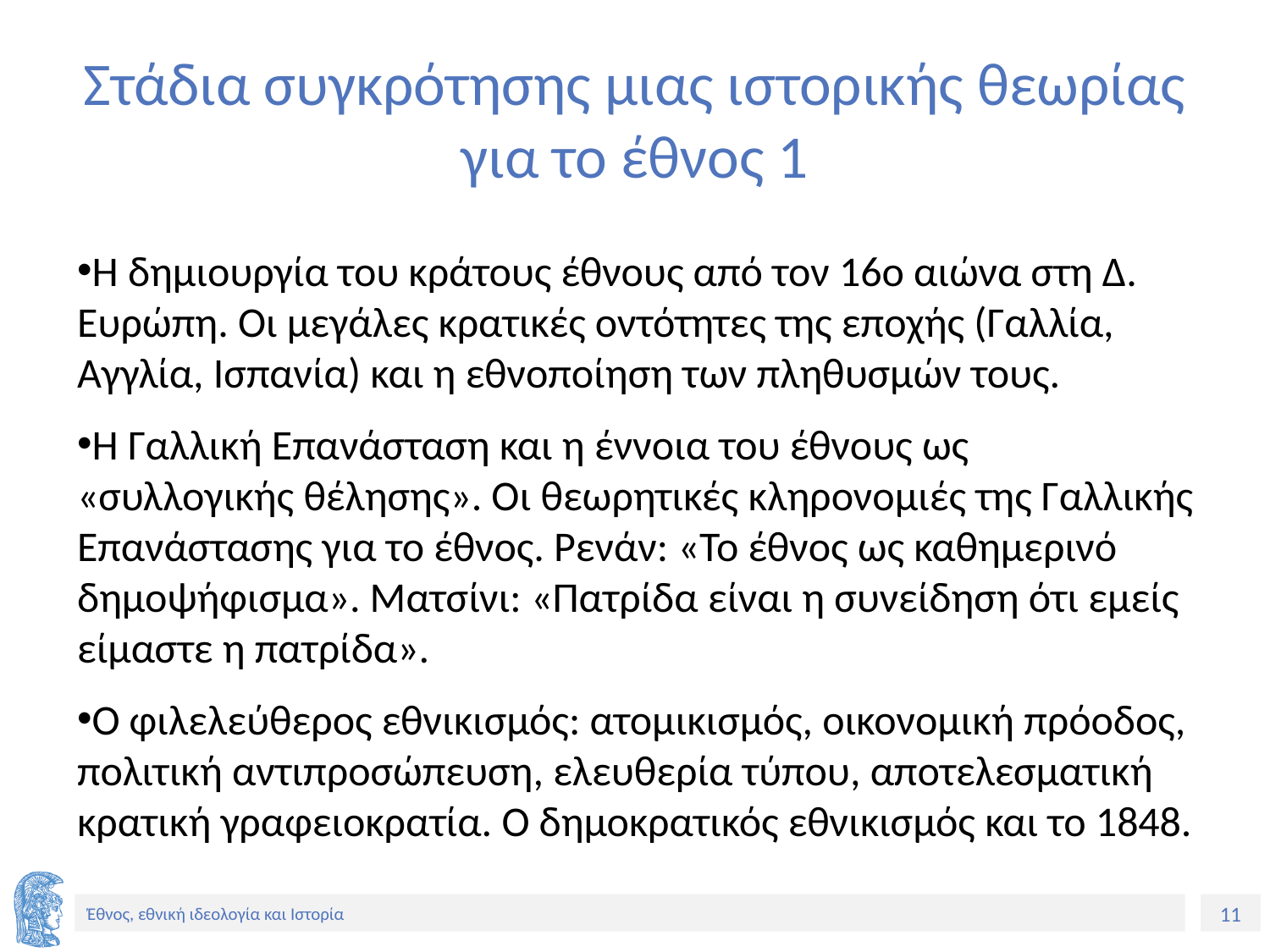

# Στάδια συγκρότησης μιας ιστορικής θεωρίας για το έθνος 1
Η δημιουργία του κράτους έθνους από τον 16ο αιώνα στη Δ. Ευρώπη. Οι μεγάλες κρατικές οντότητες της εποχής (Γαλλία, Αγγλία, Ισπανία) και η εθνοποίηση των πληθυσμών τους.
Η Γαλλική Επανάσταση και η έννοια του έθνους ως «συλλογικής θέλησης». Οι θεωρητικές κληρονομιές της Γαλλικής Επανάστασης για το έθνος. Ρενάν: «Το έθνος ως καθημερινό δημοψήφισμα». Ματσίνι: «Πατρίδα είναι η συνείδηση ότι εμείς είμαστε η πατρίδα».
Ο φιλελεύθερος εθνικισμός: ατομικισμός, οικονομική πρόοδος, πολιτική αντιπροσώπευση, ελευθερία τύπου, αποτελεσματική κρατική γραφειοκρατία. Ο δημοκρατικός εθνικισμός και το 1848.